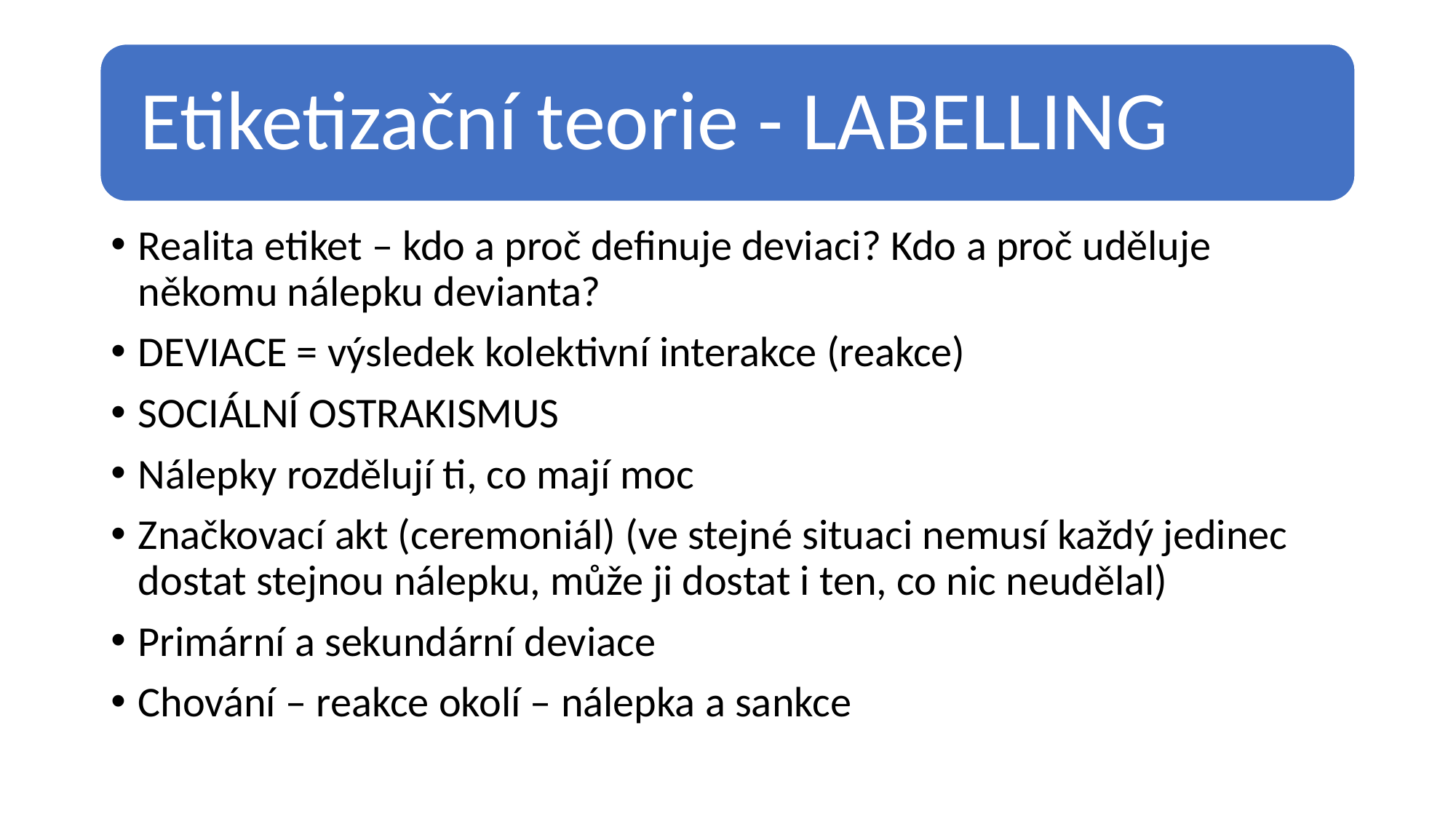

Etiketizační teorie - LABELLING
Realita etiket – kdo a proč definuje deviaci? Kdo a proč uděluje někomu nálepku devianta?
DEVIACE = výsledek kolektivní interakce (reakce)
SOCIÁLNÍ OSTRAKISMUS
Nálepky rozdělují ti, co mají moc
Značkovací akt (ceremoniál) (ve stejné situaci nemusí každý jedinec dostat stejnou nálepku, může ji dostat i ten, co nic neudělal)
Primární a sekundární deviace
Chování – reakce okolí – nálepka a sankce